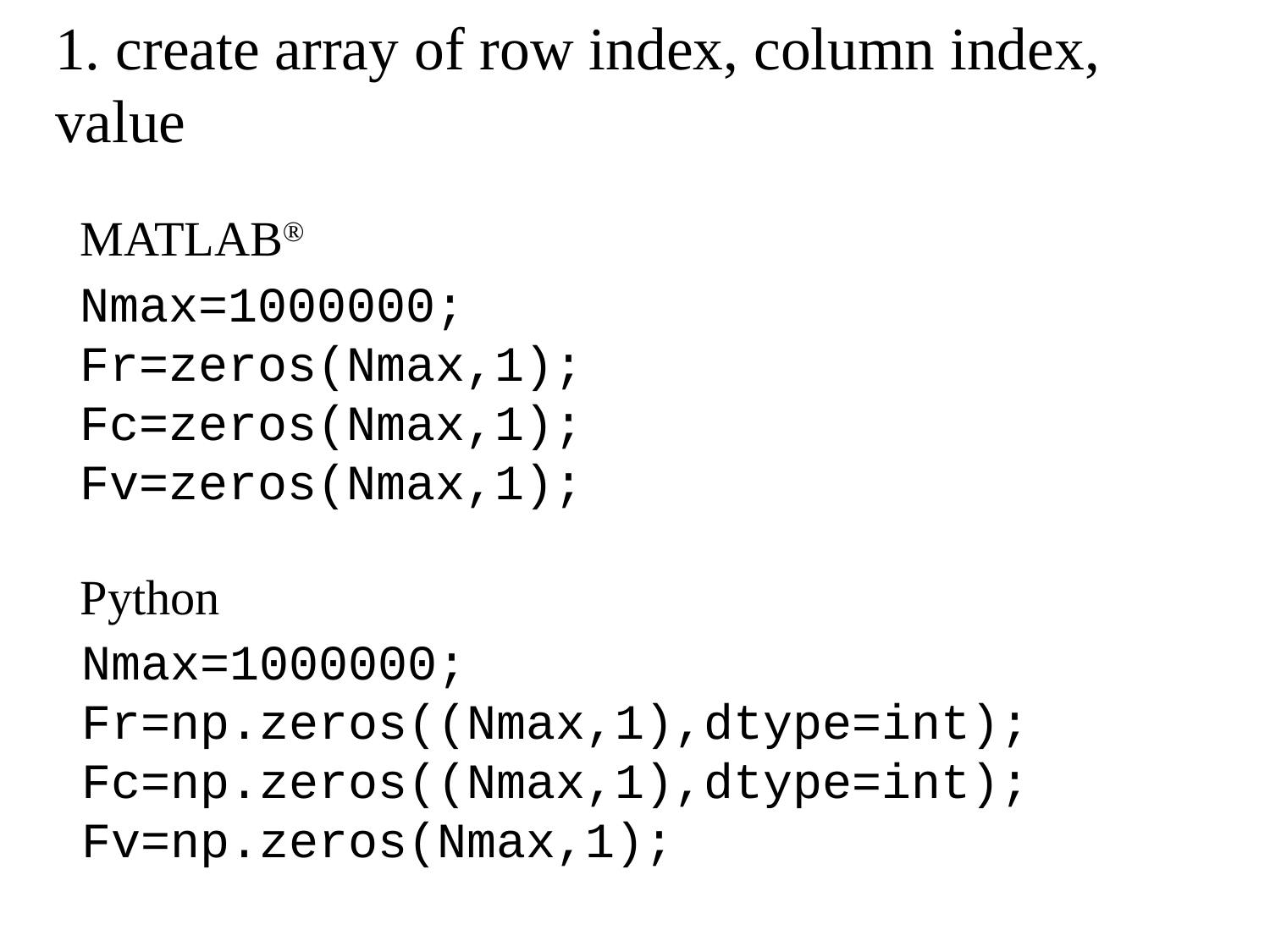

# 1. create array of row index, column index, value
MATLAB®
Nmax=1000000;
Fr=zeros(Nmax,1);
Fc=zeros(Nmax,1);
Fv=zeros(Nmax,1);
Python
Nmax=1000000;
Fr=np.zeros((Nmax,1),dtype=int);
Fc=np.zeros((Nmax,1),dtype=int);
Fv=np.zeros(Nmax,1);